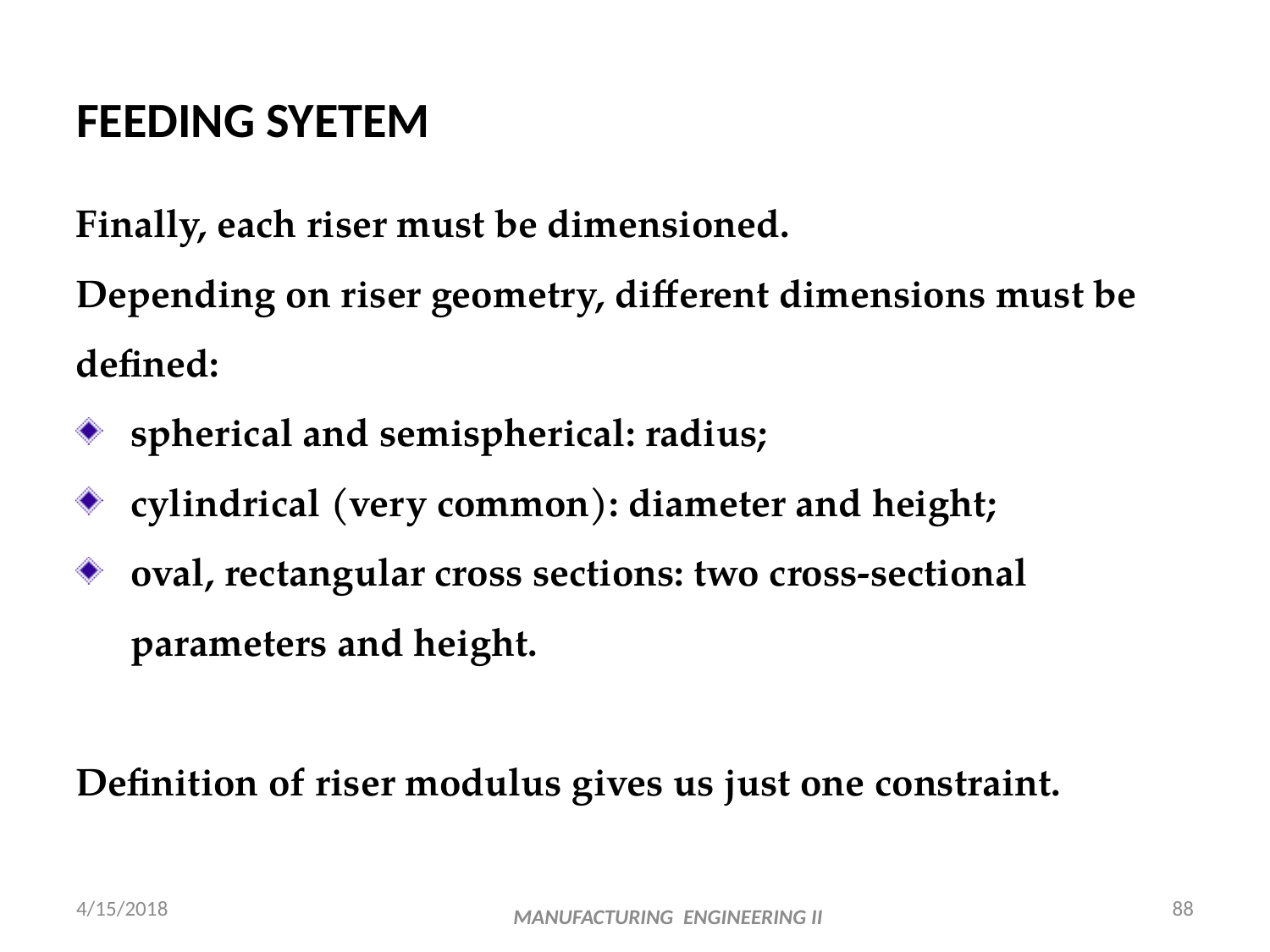

# FEEDING SYETEM
Finally, each riser must be dimensioned.
Depending on riser geometry, different dimensions must be defined:
spherical and semispherical: radius;
cylindrical (very common): diameter and height;
oval, rectangular cross sections: two cross-sectional parameters and height.

Definition of riser modulus gives us just one constraint.
4/15/2018
88
MANUFACTURING  ENGINEERING II